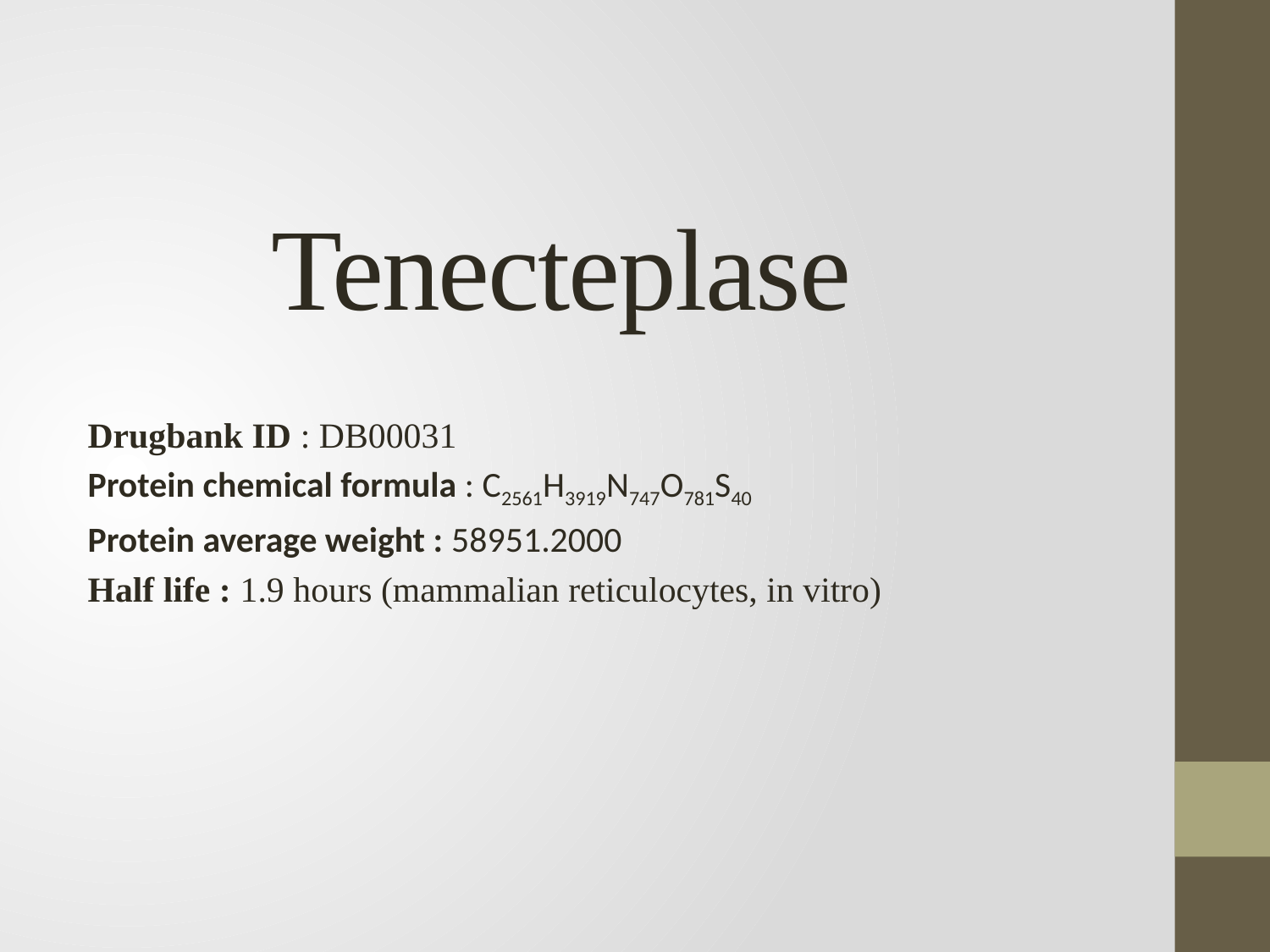

# Tenecteplase
Drugbank ID : DB00031
Protein chemical formula : C2561H3919N747O781S40
Protein average weight : 58951.2000
Half life : 1.9 hours (mammalian reticulocytes, in vitro)